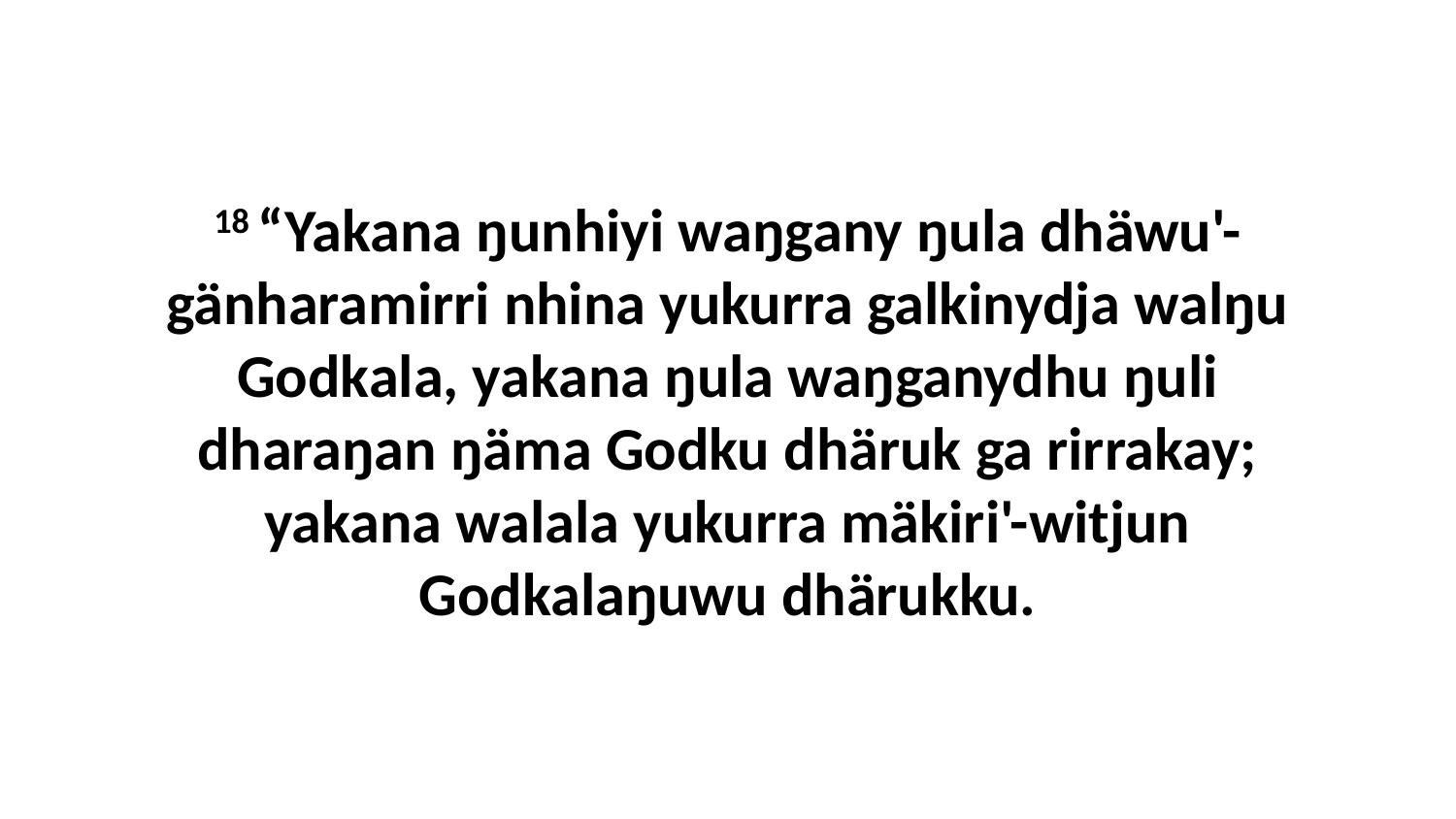

18 “Yakana ŋunhiyi waŋgany ŋula dhäwu'-gänharamirri nhina yukurra galkinydja walŋu Godkala, yakana ŋula waŋganydhu ŋuli dharaŋan ŋäma Godku dhäruk ga rirrakay; yakana walala yukurra mäkiri'-witjun Godkalaŋuwu dhärukku.